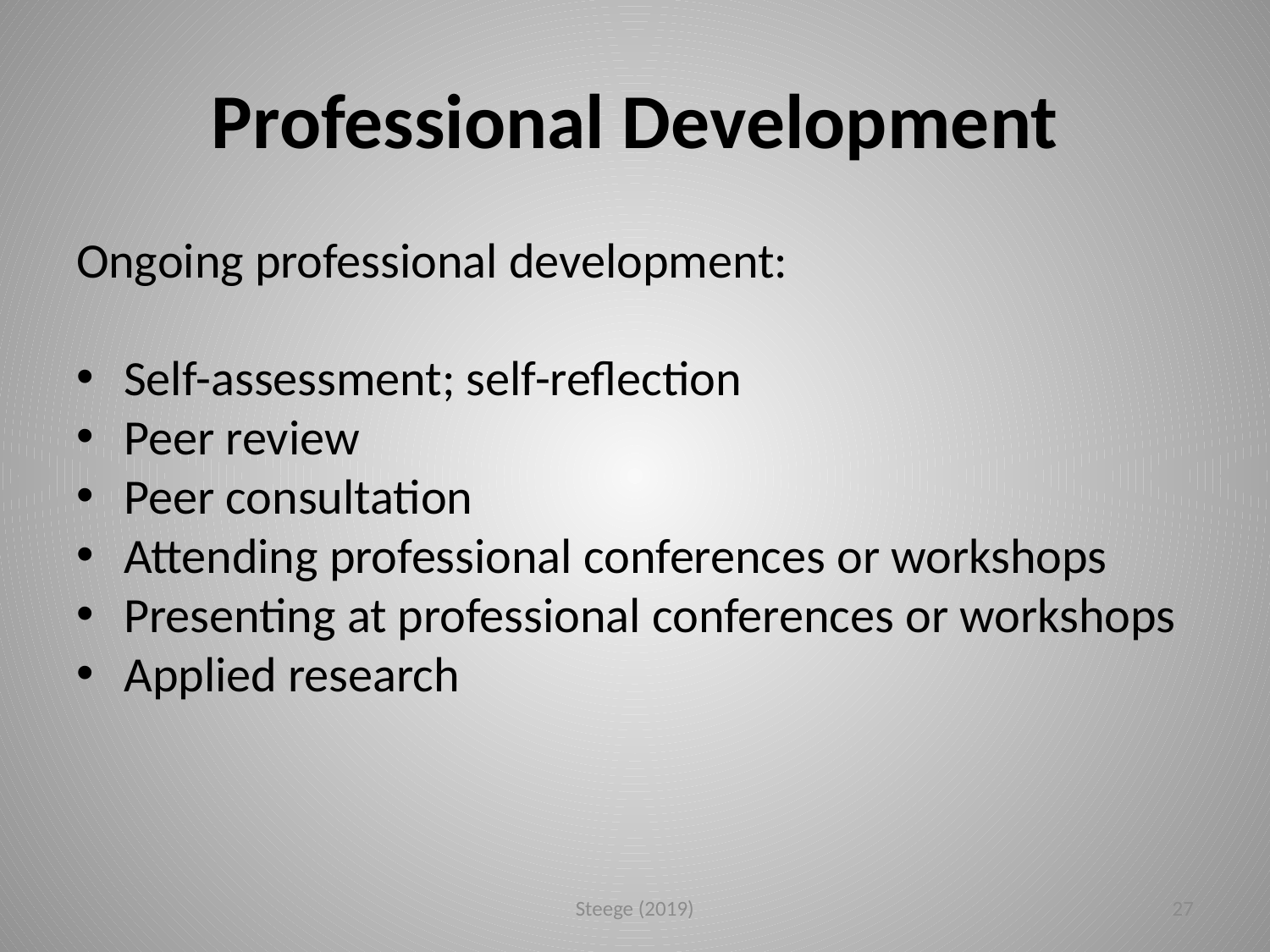

# Professional Development
Ongoing professional development:

Self-assessment; self-reflection
Peer review
Peer consultation
Attending professional conferences or workshops
Presenting at professional conferences or workshops
Applied research
Steege (2019)
27